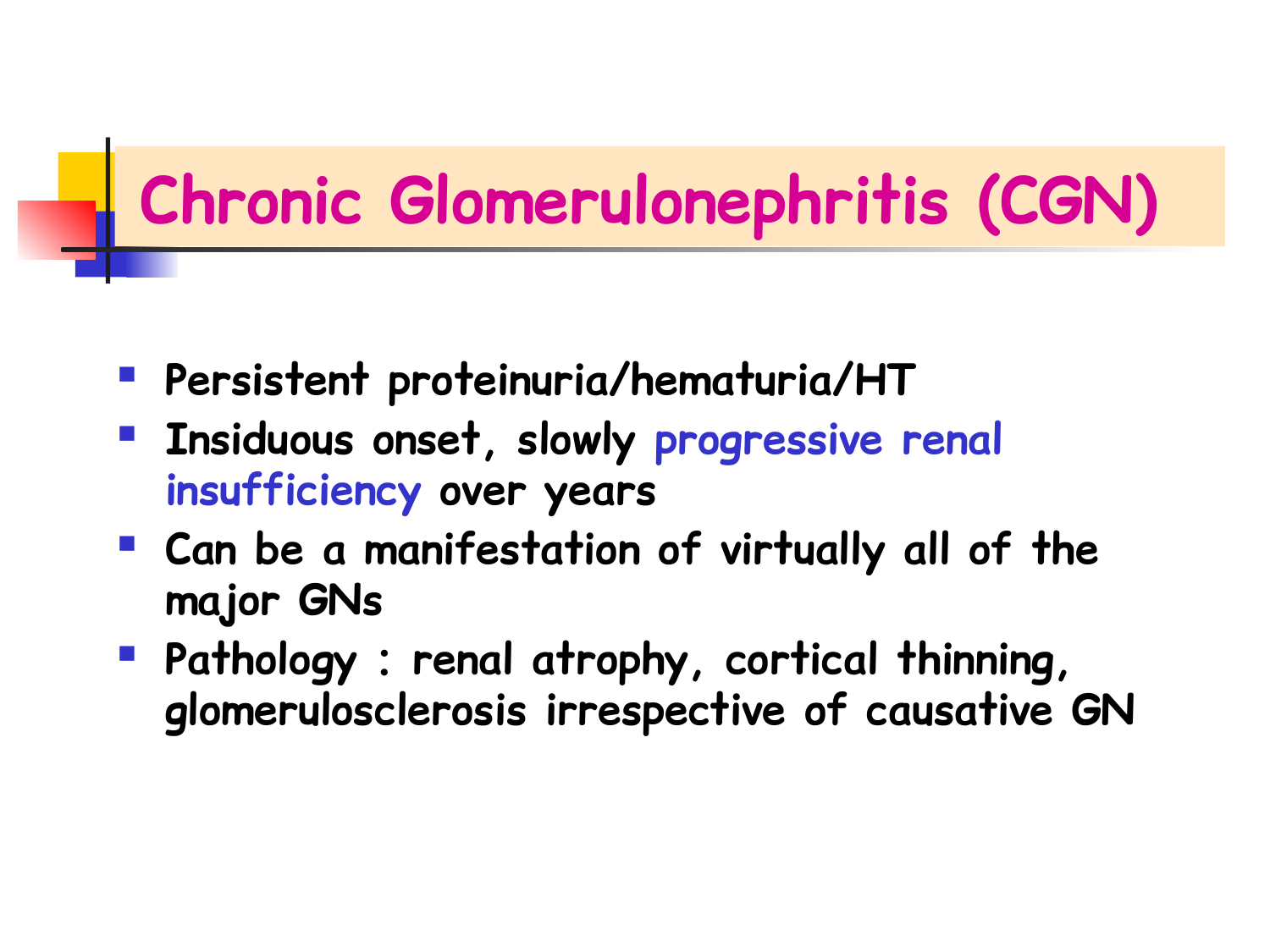

Chronic Glomerulonephritis (CGN)
Persistent proteinuria/hematuria/HT
Insiduous onset, slowly progressive renal insufficiency over years
Can be a manifestation of virtually all of the major GNs
Pathology : renal atrophy, cortical thinning, glomerulosclerosis irrespective of causative GN